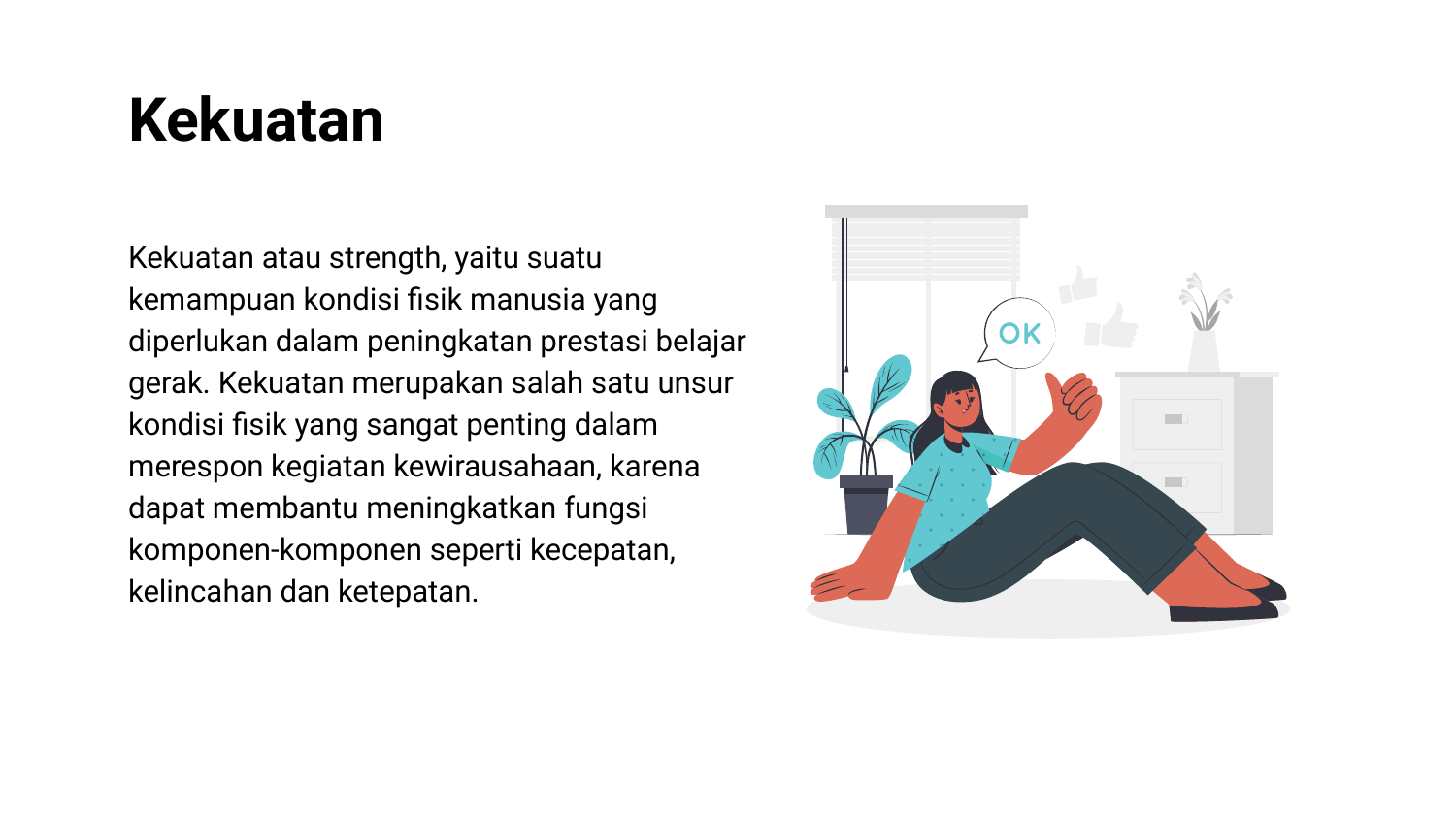

# Kekuatan

Kekuatan atau strength, yaitu suatu kemampuan kondisi fisik manusia yang diperlukan dalam peningkatan prestasi belajar gerak. Kekuatan merupakan salah satu unsur kondisi fisik yang sangat penting dalam merespon kegiatan kewirausahaan, karena dapat membantu meningkatkan fungsi komponen-komponen seperti kecepatan, kelincahan dan ketepatan.